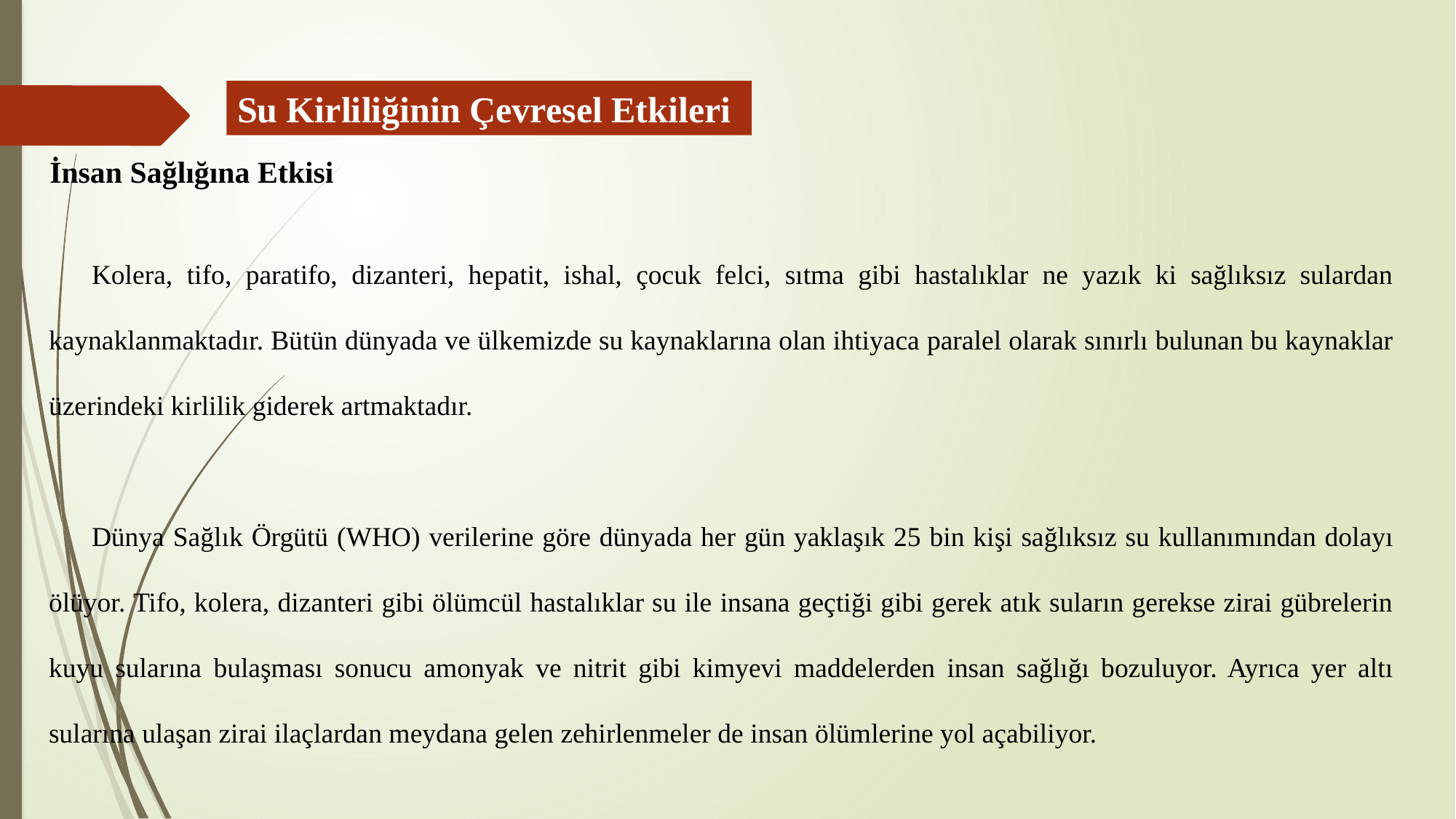

Su Kirliliğinin Çevresel Etkileri

İnsan Sağlığına Etkisi

Kolera, tifo, paratifo, dizanteri, hepatit, ishal, çocuk felci, sıtma gibi hastalıklar ne yazık ki sağlıksız sulardan kaynaklanmaktadır. Bütün dünyada ve ülkemizde su kaynaklarına olan ihtiyaca paralel olarak sınırlı bulunan bu kaynaklar üzerindeki kirlilik giderek artmaktadır.

Dünya Sağlık Örgütü (WHO) verilerine göre dünyada her gün yaklaşık 25 bin kişi sağlıksız su kullanımından dolayı ölüyor. Tifo, kolera, dizanteri gibi ölümcül hastalıklar su ile insana geçtiği gibi gerek atık suların gerekse zirai gübrelerin kuyu sularına bulaşması sonucu amonyak ve nitrit gibi kimyevi maddelerden insan sağlığı bozuluyor. Ayrıca yer altı sularına ulaşan zirai ilaçlardan meydana gelen zehirlenmeler de insan ölümlerine yol açabiliyor.